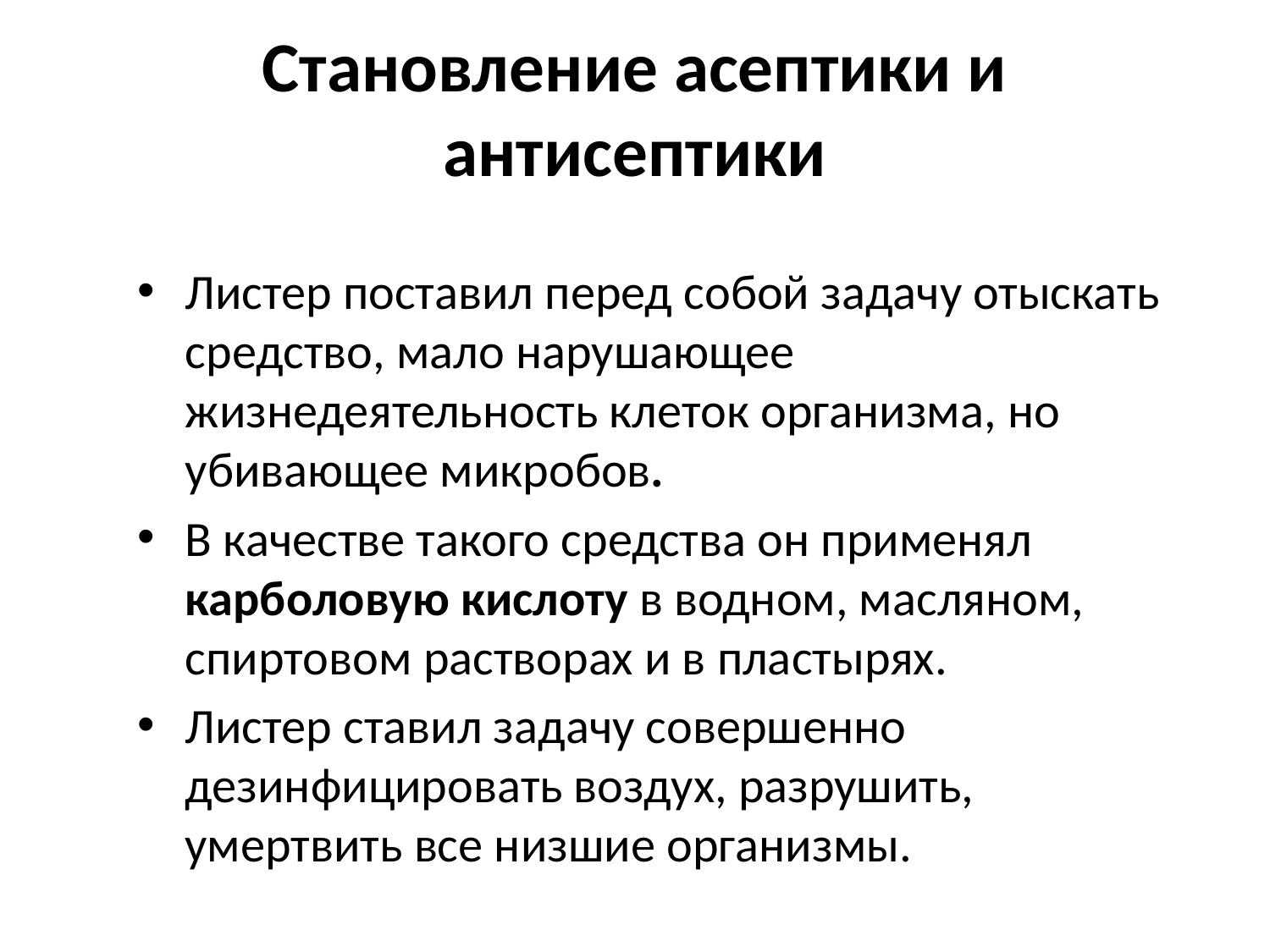

Становление асептики и антисептики
Листер поставил перед собой задачу отыскать средство, мало нарушающее жизнедеятельность клеток организма, но убивающее микробов.
В качестве такого средства он применял карболовую кислоту в водном, масляном, спиртовом растворах и в пластырях.
Листер ставил задачу совершенно дезинфицировать воздух, разрушить, умертвить все низшие организмы.